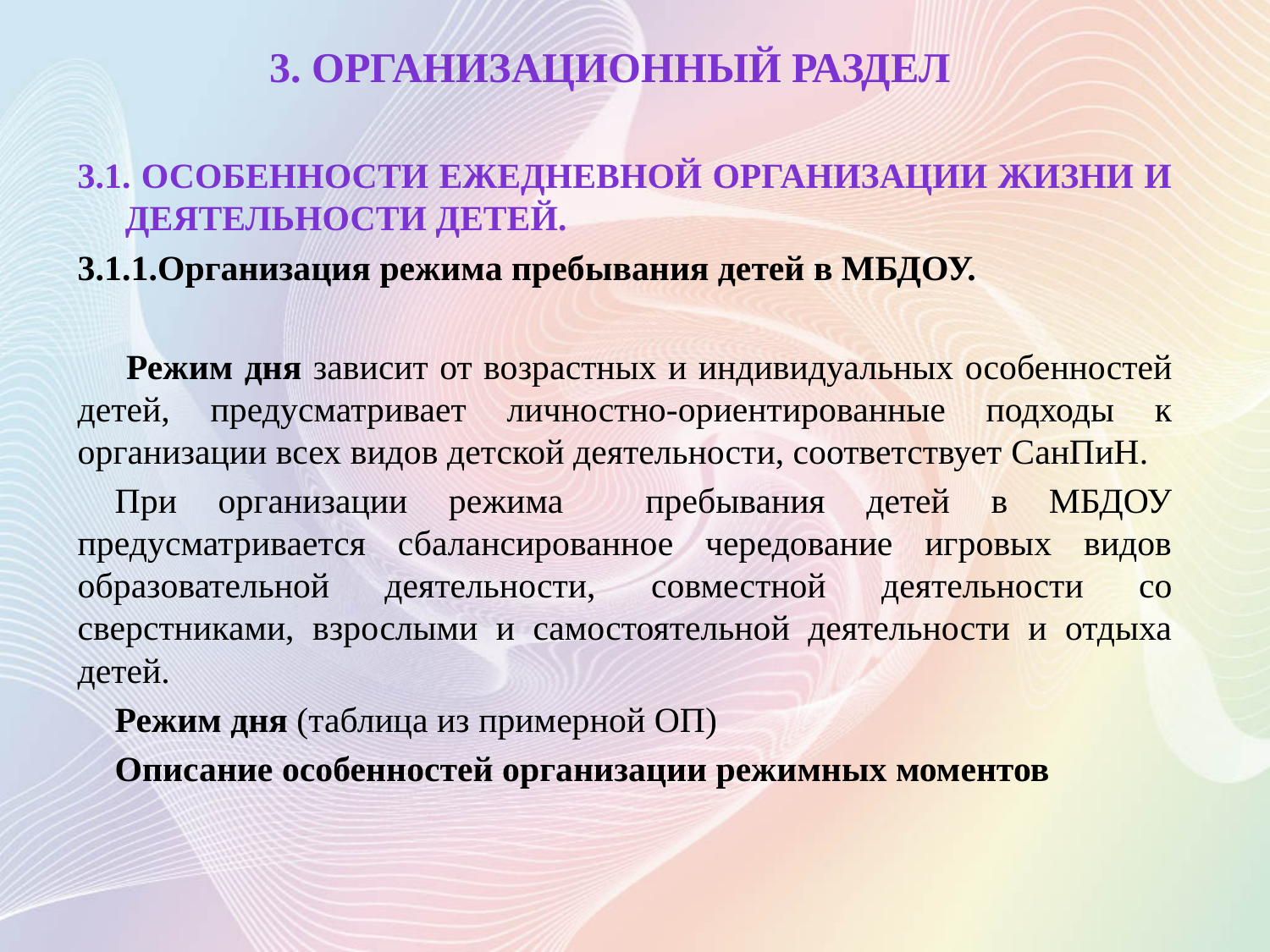

# 3. ОРГАНИЗАЦИОННЫЙ РАЗДЕЛ

3.1. Особенности ежедневной организации жизни и деятельности детей.
3.1.1.Организация режима пребывания детей в МБДОУ.

 Режим дня зависит от возрастных и индивидуальных особенностей детей, предусматривает личностно-ориентированные подходы к организации всех видов детской деятельности, соответствует CанПиН.
При организации режима  пребывания детей в МБДОУ предусматривается сбалансированное чередование игровых видов образовательной деятельности, совместной деятельности со сверстниками, взрослыми и самостоятельной деятельности и отдыха детей.
Режим дня (таблица из примерной ОП)
Описание особенностей организации режимных моментов